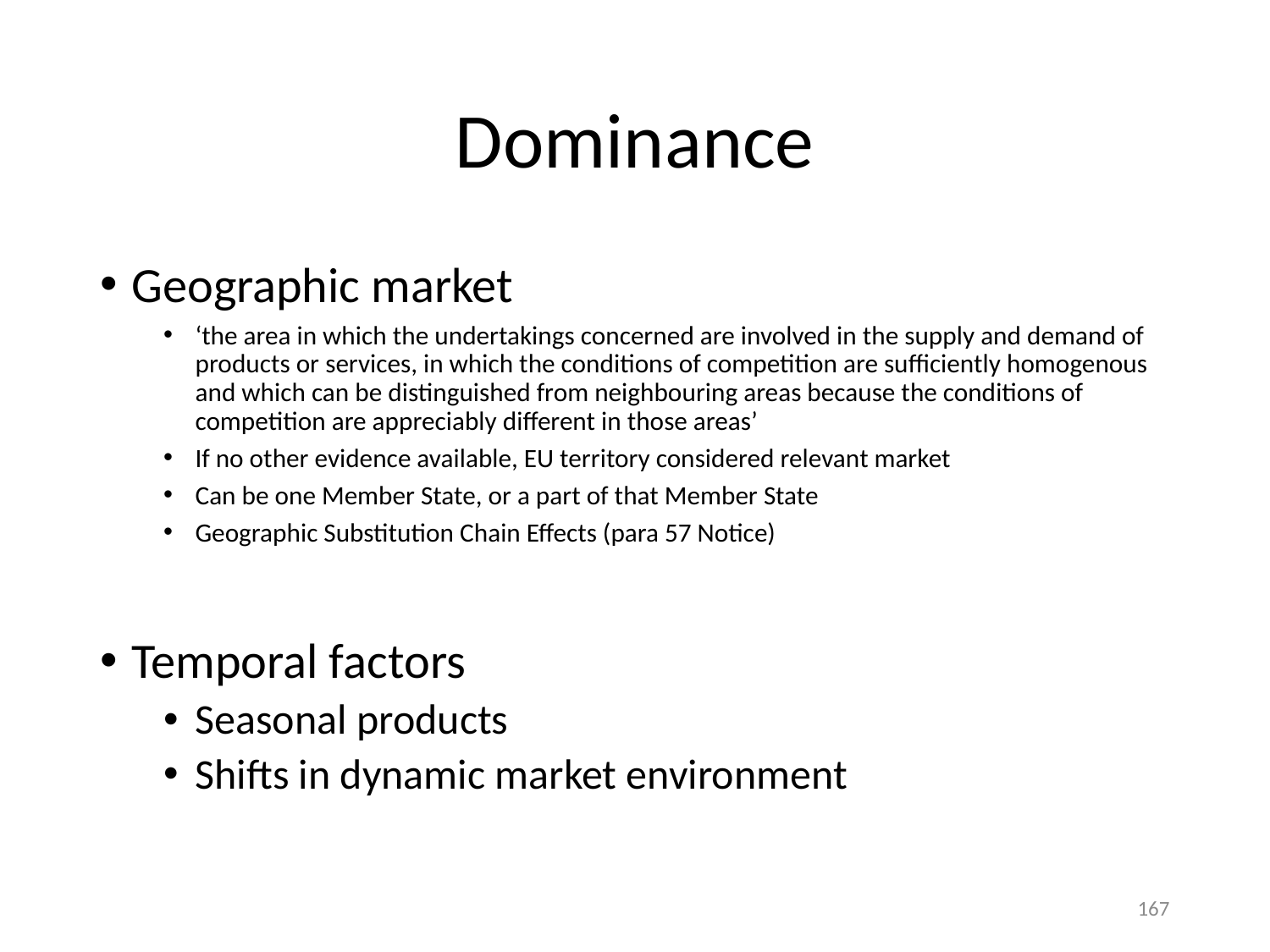

# Dominance
Geographic market
‘the area in which the undertakings concerned are involved in the supply and demand of products or services, in which the conditions of competition are sufficiently homogenous and which can be distinguished from neighbouring areas because the conditions of competition are appreciably different in those areas’
If no other evidence available, EU territory considered relevant market
Can be one Member State, or a part of that Member State
Geographic Substitution Chain Effects (para 57 Notice)

Temporal factors
Seasonal products
Shifts in dynamic market environment
167